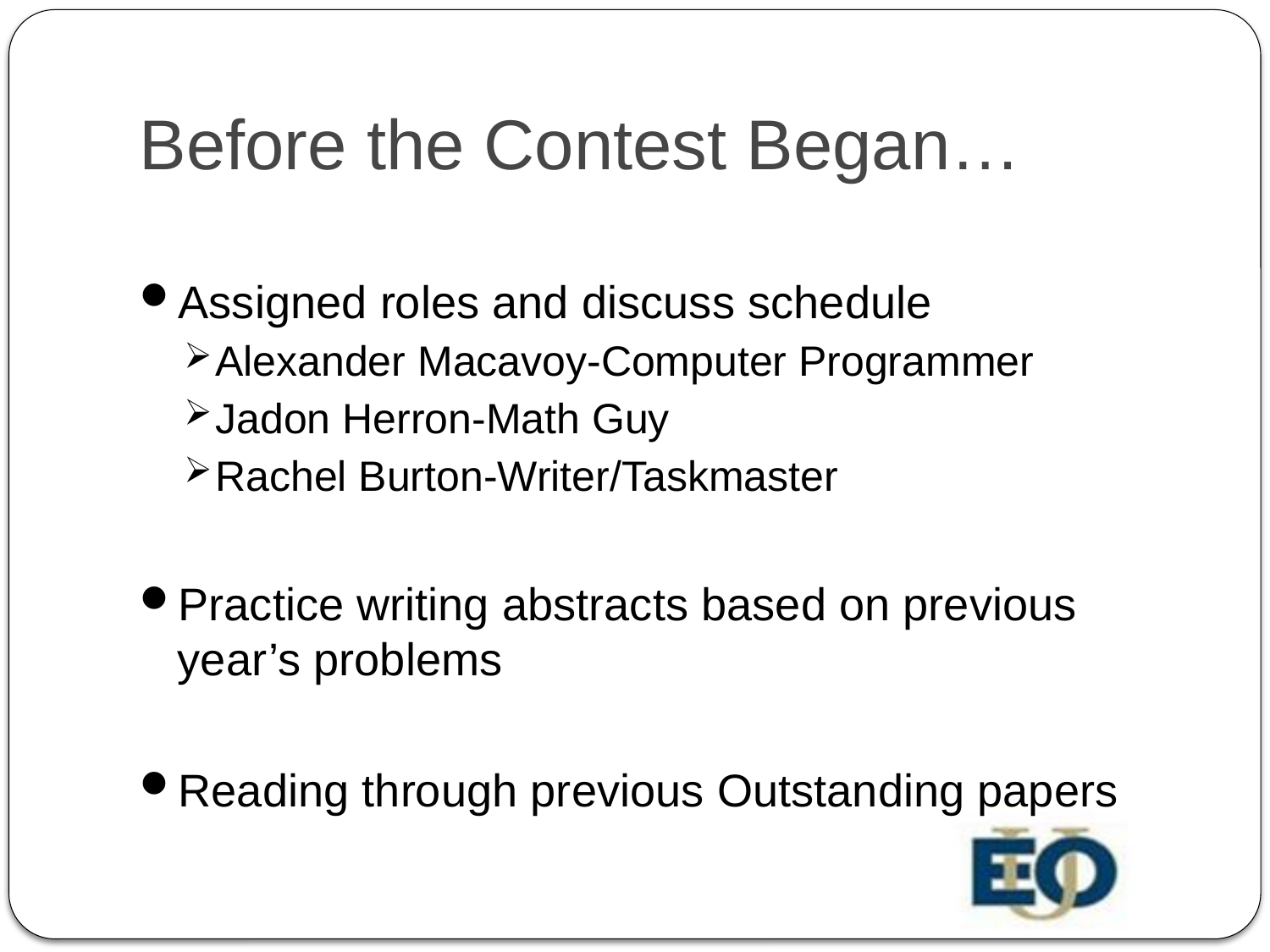

# Before the Contest Began…

Assigned roles and discuss schedule
Alexander Macavoy-Computer Programmer
Jadon Herron-Math Guy
Rachel Burton-Writer/Taskmaster

Practice writing abstracts based on previous year’s problems

Reading through previous Outstanding papers